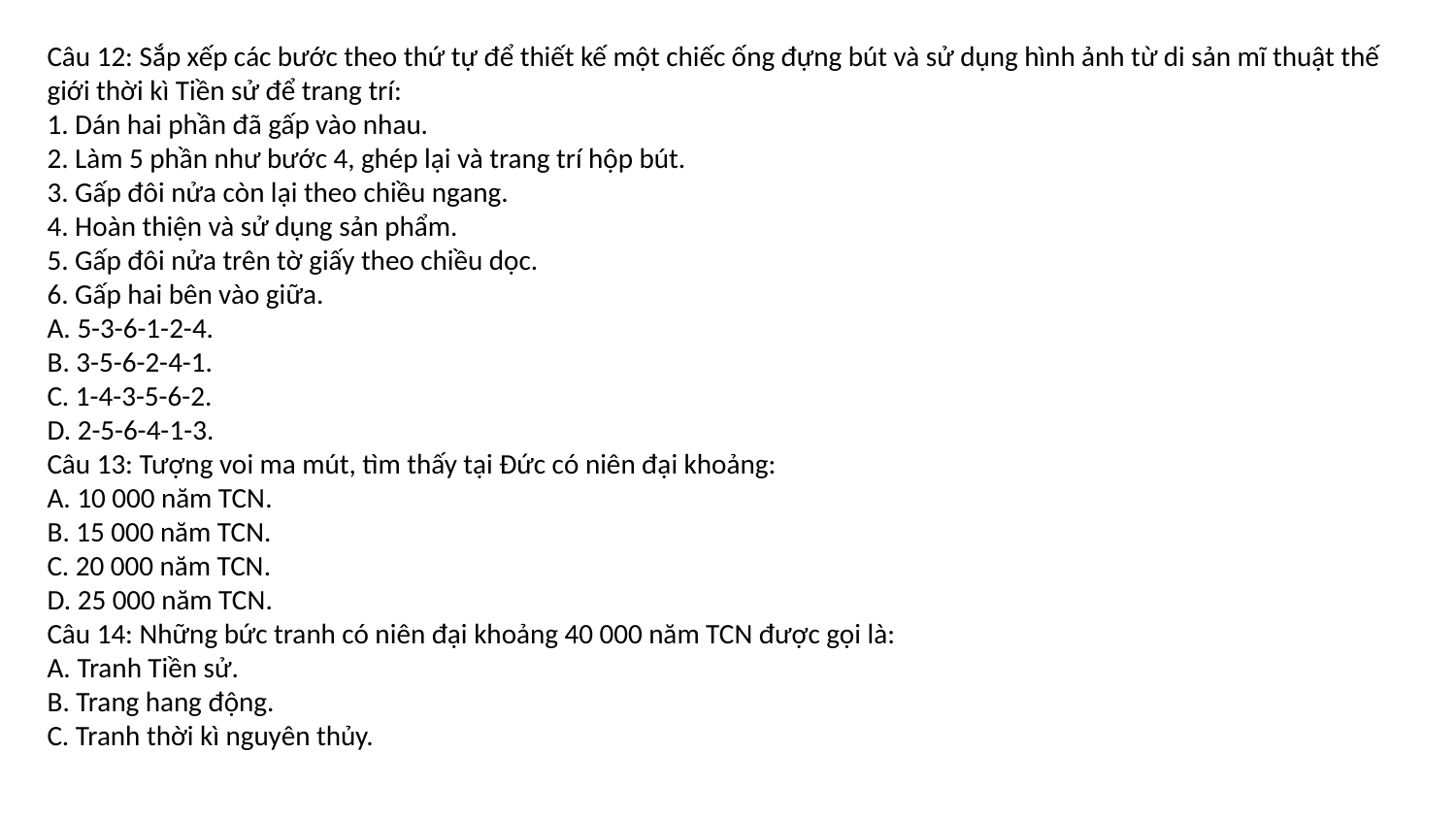

Câu 12: Sắp xếp các bước theo thứ tự để thiết kế một chiếc ống đựng bút và sử dụng hình ảnh từ di sản mĩ thuật thế giới thời kì Tiền sử để trang trí:
1. Dán hai phần đã gấp vào nhau.
2. Làm 5 phần như bước 4, ghép lại và trang trí hộp bút.
3. Gấp đôi nửa còn lại theo chiều ngang.
4. Hoàn thiện và sử dụng sản phẩm.
5. Gấp đôi nửa trên tờ giấy theo chiều dọc.
6. Gấp hai bên vào giữa.
A. 5-3-6-1-2-4.
B. 3-5-6-2-4-1.
C. 1-4-3-5-6-2.
D. 2-5-6-4-1-3.
Câu 13: Tượng voi ma mút, tìm thấy tại Đức có niên đại khoảng:
A. 10 000 năm TCN.
B. 15 000 năm TCN.
C. 20 000 năm TCN.
D. 25 000 năm TCN.
Câu 14: Những bức tranh có niên đại khoảng 40 000 năm TCN được gọi là:
A. Tranh Tiền sử.
B. Trang hang động.
C. Tranh thời kì nguyên thủy.
#